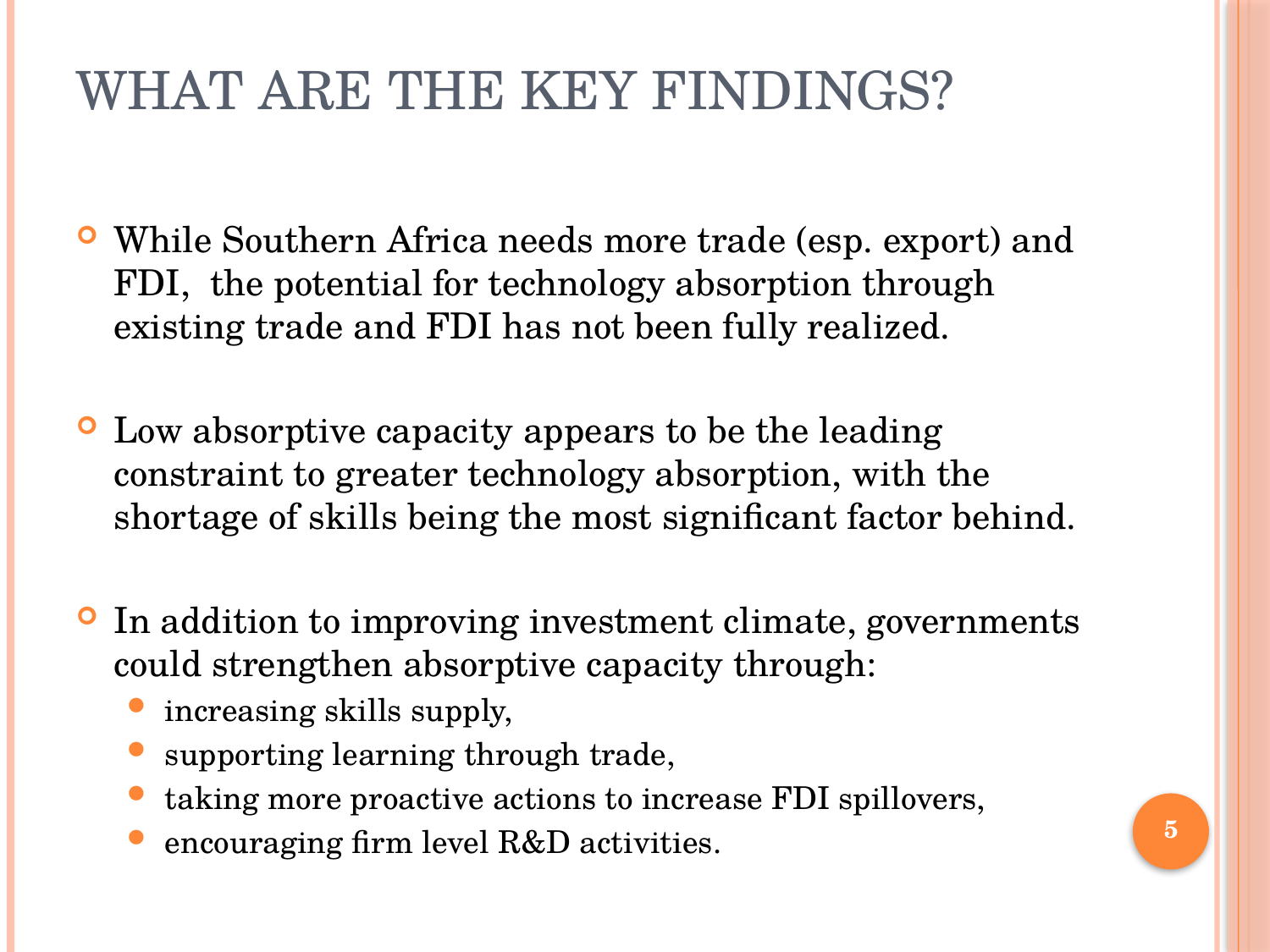

# What are the Key Findings?

While Southern Africa needs more trade (esp. export) and FDI,  the potential for technology absorption through existing trade and FDI has not been fully realized.

Low absorptive capacity appears to be the leading constraint to greater technology absorption, with the shortage of skills being the most significant factor behind.

In addition to improving investment climate, governments could strengthen absorptive capacity through:
increasing skills supply,
supporting learning through trade,
taking more proactive actions to increase FDI spillovers,
encouraging firm level R&D activities.
5